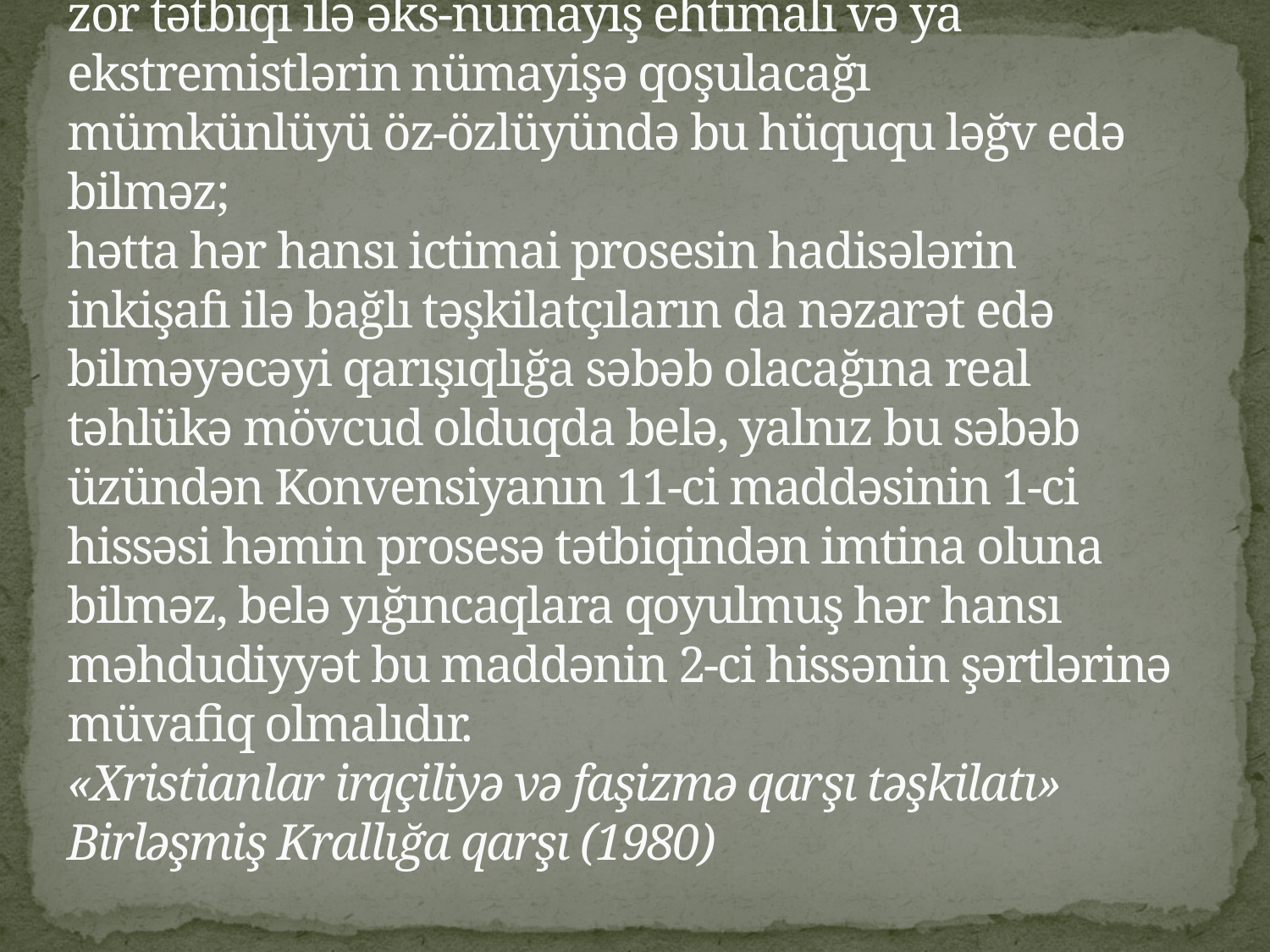

# - dinc toplaşmaq azadlığı hüququ dinc nümayiş təşkil etmək niyyətində olan hər kəs üçün təmin olunur; zor tətbiqi ilə əks-nümayiş ehtimalı və ya ekstremistlərin nümayişə qoşulacağı mümkünlüyü öz-özlüyündə bu hüququ ləğv edə bilməz; hətta hər hansı ictimai prosesin hadisələrin inkişafı ilə bağlı təşkilatçıların da nəzarət edə bilməyəcəyi qarışıqlığa səbəb olacağına real təhlükə mövcud olduqda belə, yalnız bu səbəb üzündən Konvensiyanın 11-ci maddəsinin 1-ci hissəsi həmin prosesə tətbiqindən imtina oluna bilməz, belə yığıncaqlara qoyulmuş hər hansı  məhdudiyyət bu maddənin 2-ci hissənin şərtlərinə müvafiq olmalıdır. «Xristianlar irqçiliyə və faşizmə qarşı təşkilatı» Birləşmiş Krallığa qarşı (1980)